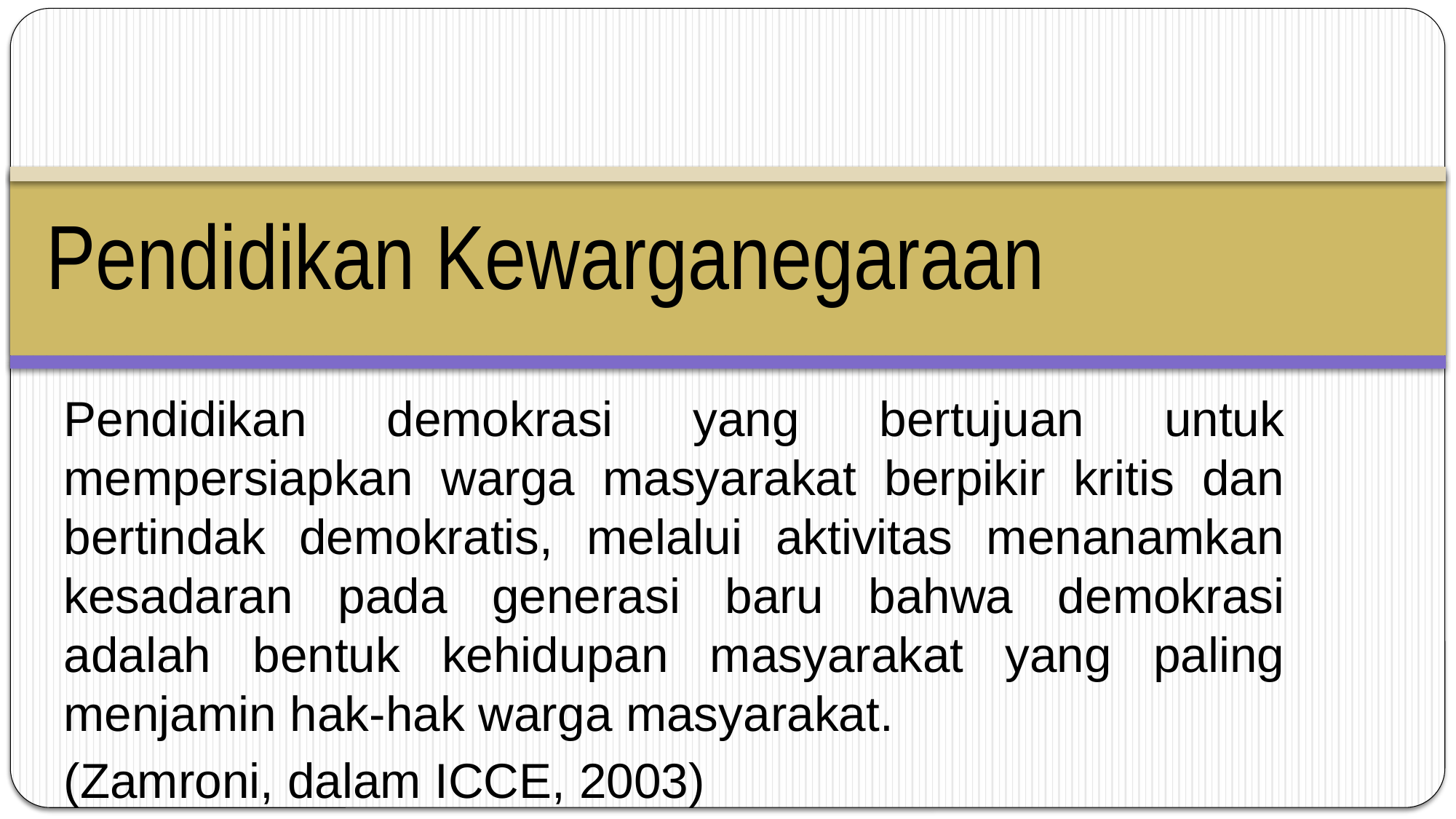

# Pendidikan Kewarganegaraan
Pendidikan demokrasi yang bertujuan untuk mempersiapkan warga masyarakat berpikir kritis dan bertindak demokratis, melalui aktivitas menanamkan kesadaran pada generasi baru bahwa demokrasi adalah bentuk kehidupan masyarakat yang paling menjamin hak-hak warga masyarakat.
(Zamroni, dalam ICCE, 2003)